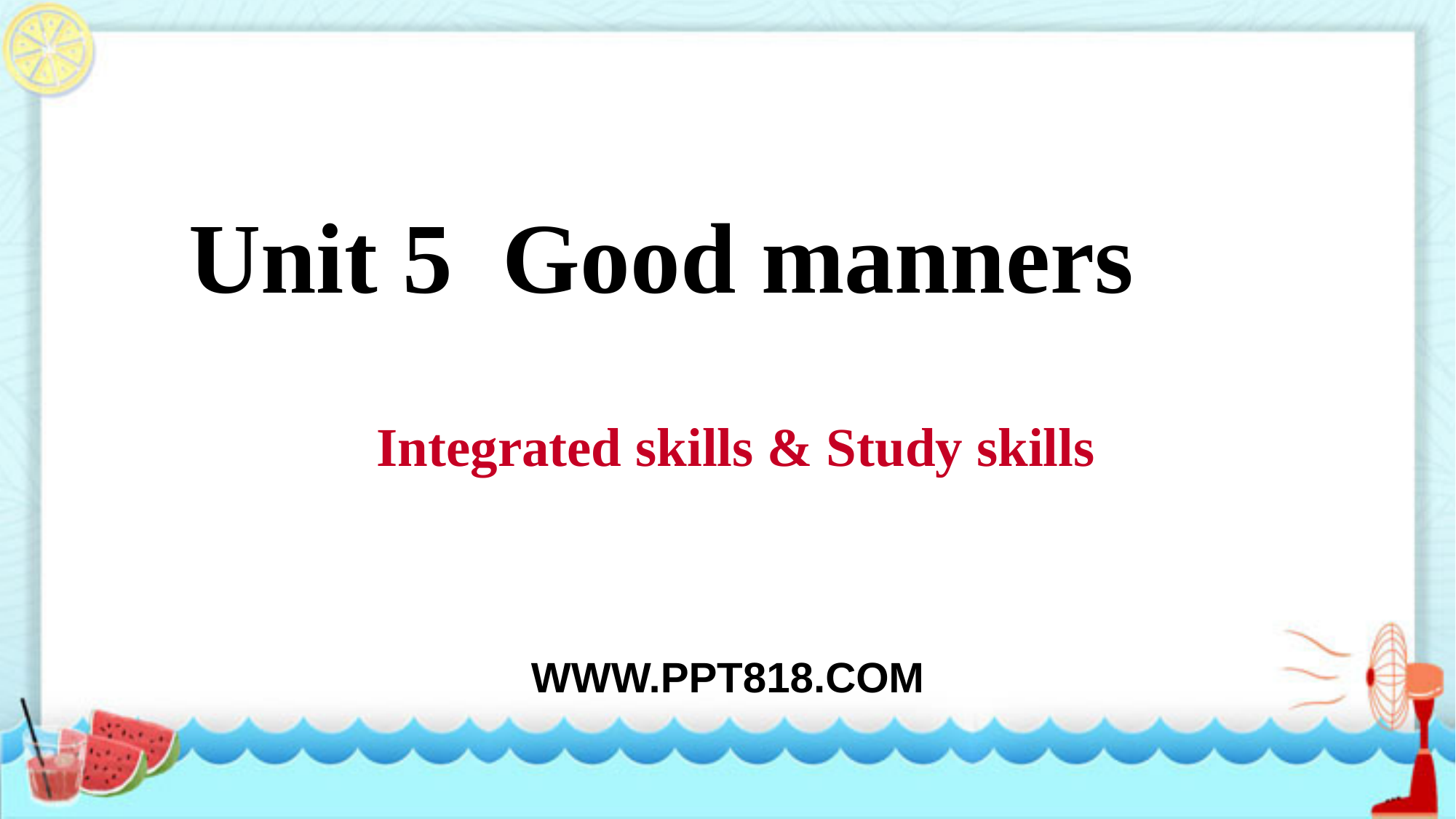

Unit 5  Good manners
Integrated skills & Study skills
WWW.PPT818.COM